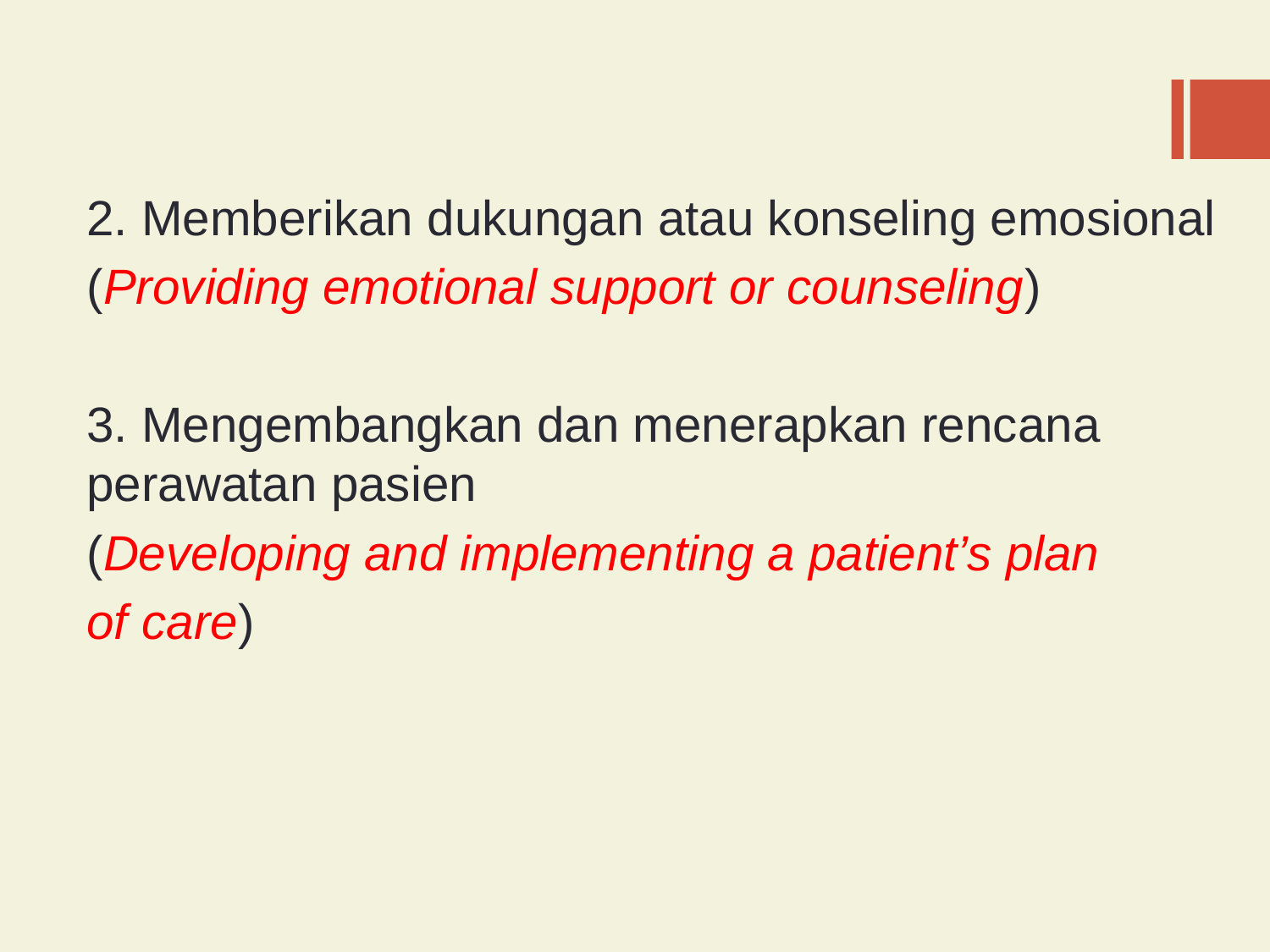

2. Memberikan dukungan atau konseling emosional
(Providing emotional support or counseling)

3. Mengembangkan dan menerapkan rencana perawatan pasien
(Developing and implementing a patient’s plan
of care)